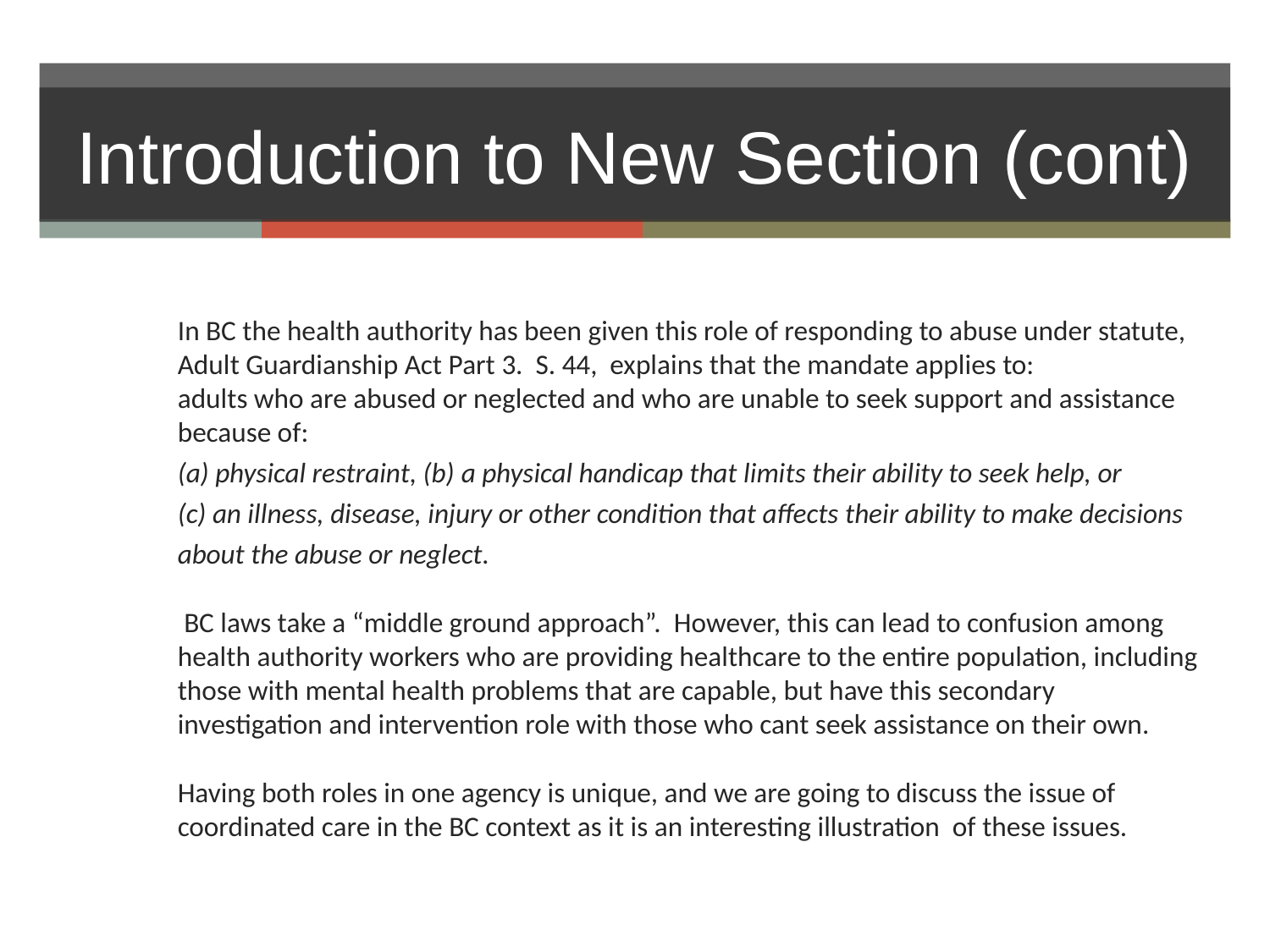

# Introduction to New Section (cont)
In BC the health authority has been given this role of responding to abuse under statute, Adult Guardianship Act Part 3.  S. 44,  explains that the mandate applies to:
adults who are abused or neglected and who are unable to seek support and assistance because of:
(a) physical restraint, (b) a physical handicap that limits their ability to seek help, or
(c) an illness, disease, injury or other condition that affects their ability to make decisions about the abuse or neglect.
 BC laws take a “middle ground approach”.  However, this can lead to confusion among health authority workers who are providing healthcare to the entire population, including those with mental health problems that are capable, but have this secondary investigation and intervention role with those who cant seek assistance on their own.
Having both roles in one agency is unique, and we are going to discuss the issue of coordinated care in the BC context as it is an interesting illustration  of these issues.